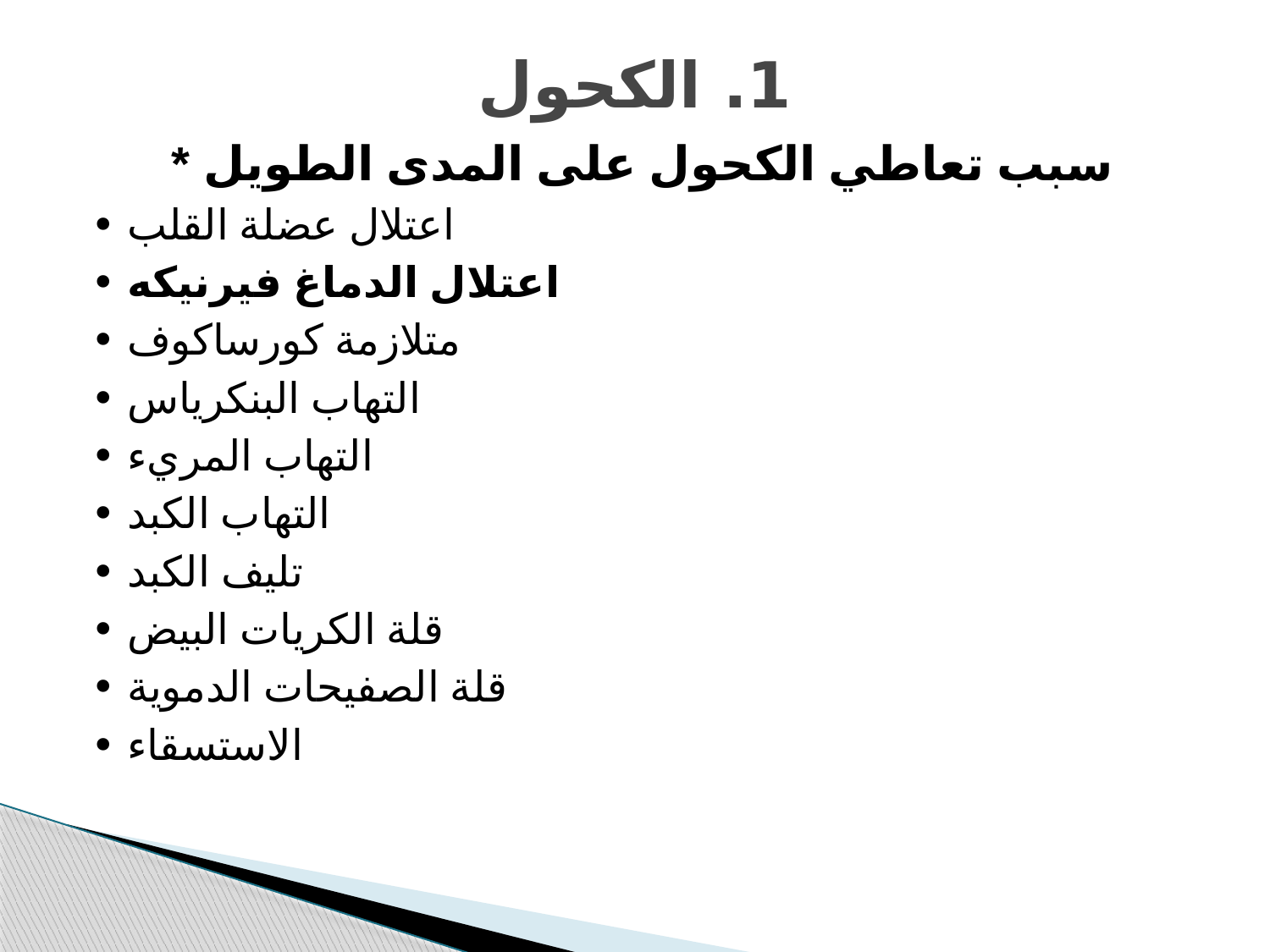

# 1. الكحول
* سبب تعاطي الكحول على المدى الطويل
• اعتلال عضلة القلب
• اعتلال الدماغ فيرنيكه
• متلازمة كورساكوف
• التهاب البنكرياس
• التهاب المريء
• التهاب الكبد
• تليف الكبد
• قلة الكريات البيض
• قلة الصفيحات الدموية
• الاستسقاء